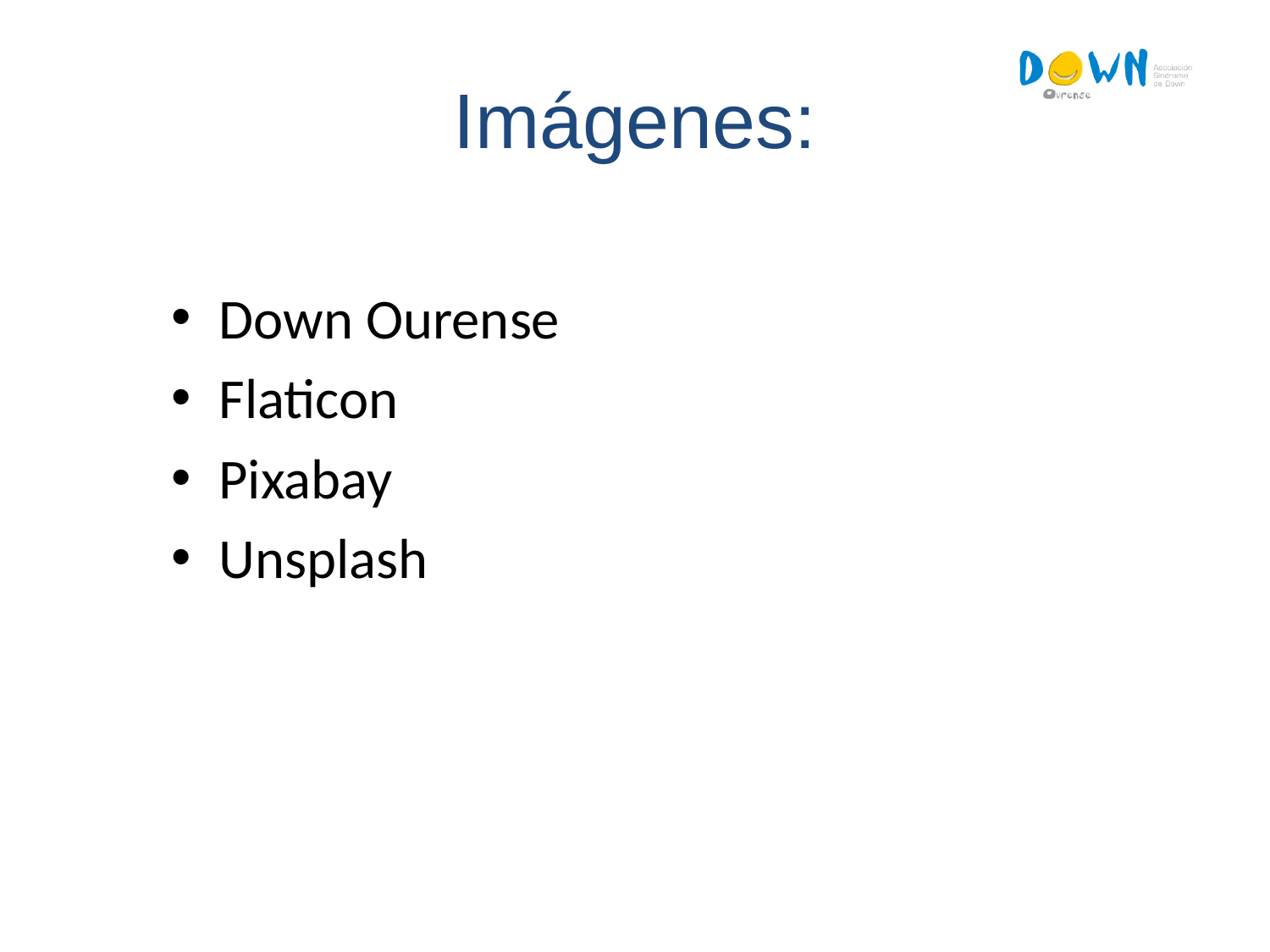

# Imágenes:
Down Ourense
Flaticon
Pixabay
Unsplash